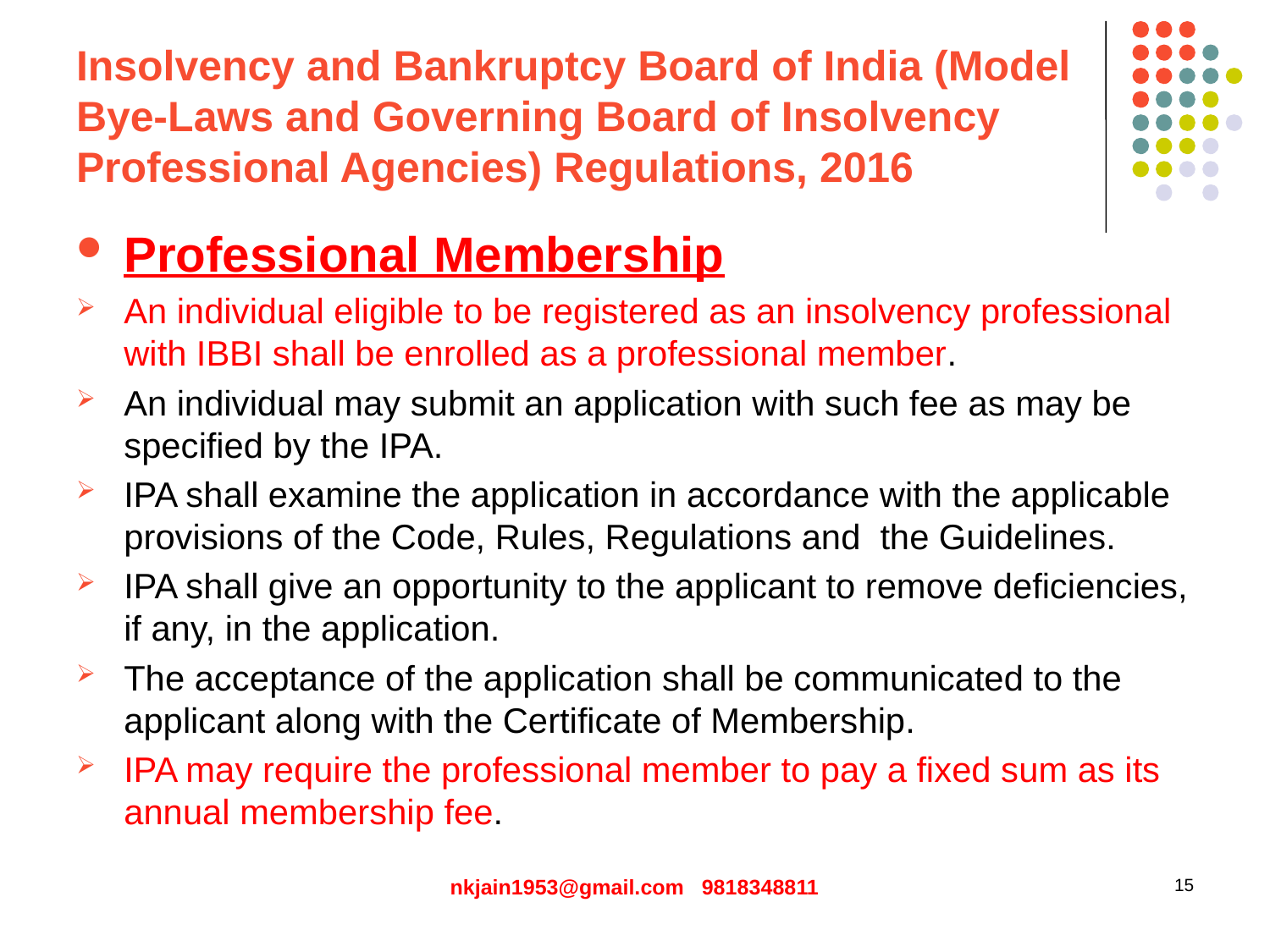

# Insolvency and Bankruptcy Board of India (Model Bye-Laws and Governing Board of Insolvency Professional Agencies) Regulations, 2016
Professional Membership
An individual eligible to be registered as an insolvency professional with IBBI shall be enrolled as a professional member.
An individual may submit an application with such fee as may be specified by the IPA.
IPA shall examine the application in accordance with the applicable provisions of the Code, Rules, Regulations and  the Guidelines.
IPA shall give an opportunity to the applicant to remove deficiencies, if any, in the application.
The acceptance of the application shall be communicated to the applicant along with the Certificate of Membership.
IPA may require the professional member to pay a fixed sum as its annual membership fee.
nkjain1953@gmail.com   9818348811
15